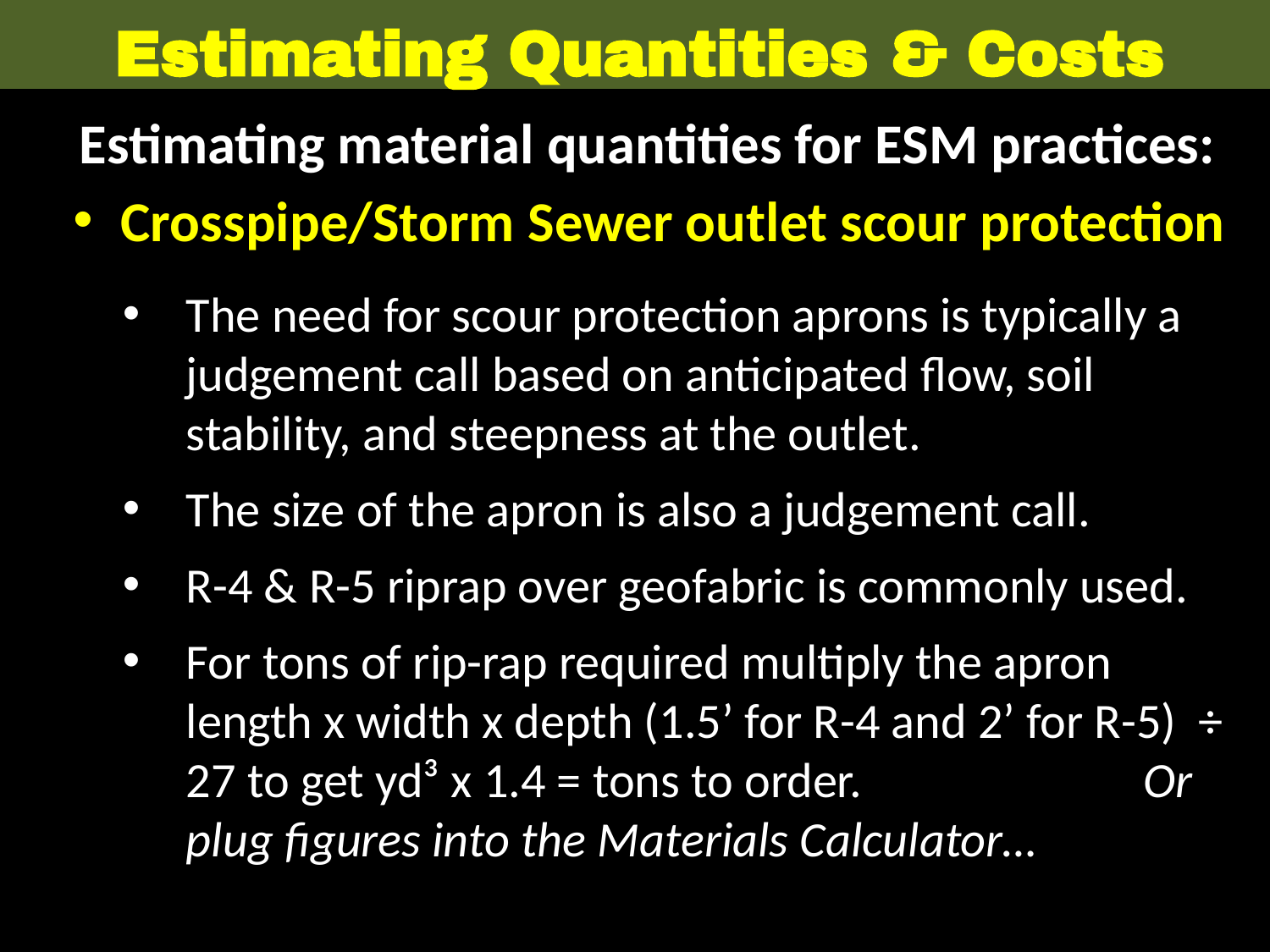

Estimating Quantities & Costs
Estimating material quantities for ESM practices:

Crosspipe/Storm Sewer outlet scour protection

The need for scour protection aprons is typically a judgement call based on anticipated flow, soil stability, and steepness at the outlet.

The size of the apron is also a judgement call.

R-4 & R-5 riprap over geofabric is commonly used.

For tons of rip-rap required multiply the apron length x width x depth (1.5’ for R-4 and 2’ for R-5)  ÷ 27 to get yd³ x 1.4 = tons to order.                         Or plug figures into the Materials Calculator…
Measure on road shoulder